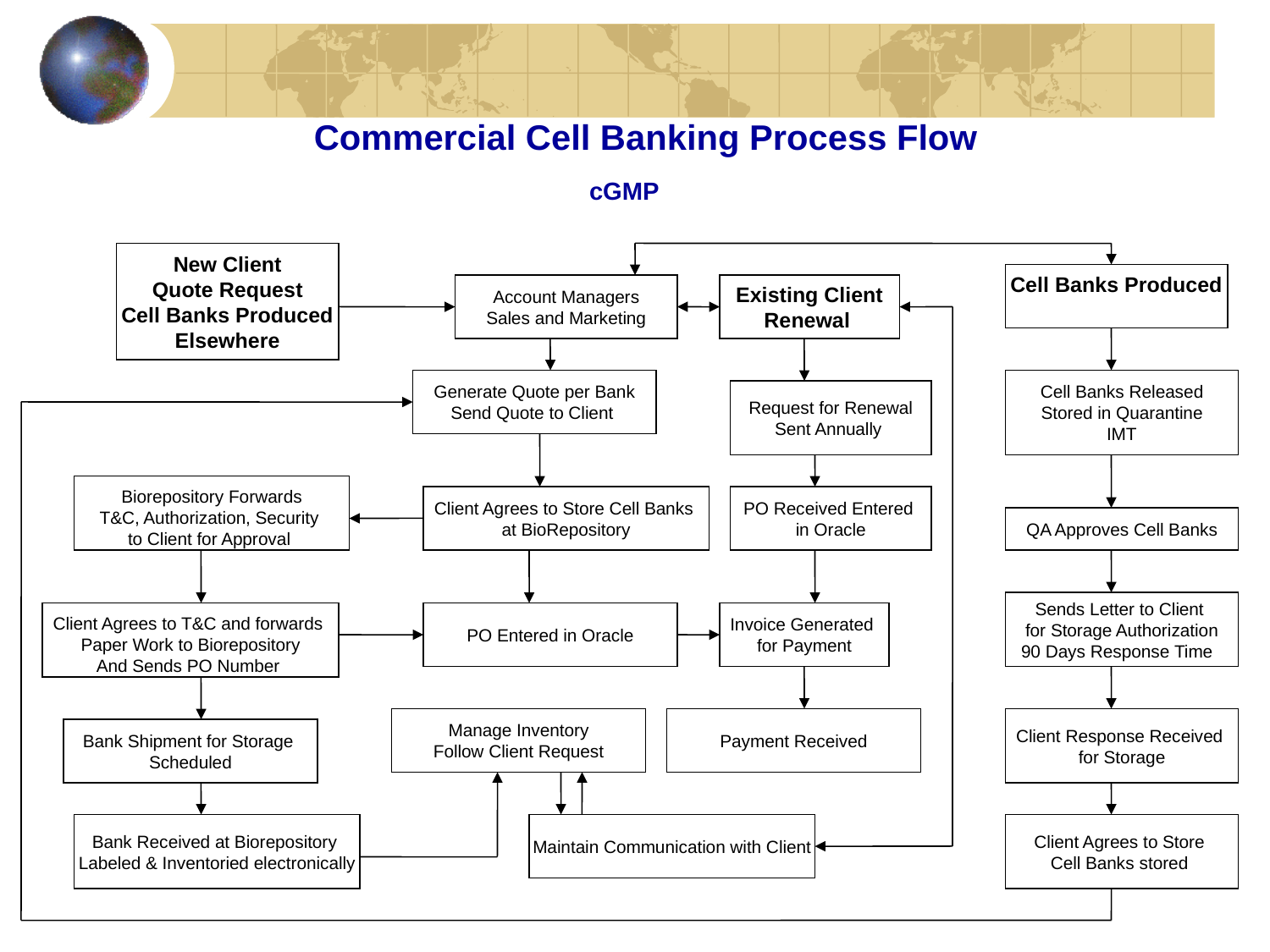

# Commercial Cell Banking Process Flow
cGMP
New Client
Quote Request
Cell Banks Produced
Elsewhere

Cell Banks Produced

Account Managers
Sales and Marketing
Existing Client
Renewal

Generate Quote per Bank
Send Quote to Client

Cell Banks Released
Stored in Quarantine
IMT

Request for Renewal
Sent Annually

Biorepository Forwards
T&C, Authorization, Security
to Client for Approval

Client Agrees to Store Cell Banks
at BioRepository
PO Received Entered
in Oracle

QA Approves Cell Banks

Sends Letter to Client
for Storage Authorization
90 Days Response Time

Client Agrees to T&C and forwards
Paper Work to Biorepository
And Sends PO Number

PO Entered in Oracle
Invoice Generated
for Payment

Manage Inventory
Follow Client Request
Payment Received

Client Response Received
for Storage

Bank Shipment for Storage
Scheduled

Bank Received at Biorepository
Labeled & Inventoried electronically
Maintain Communication with Client

Client Agrees to Store
Cell Banks stored